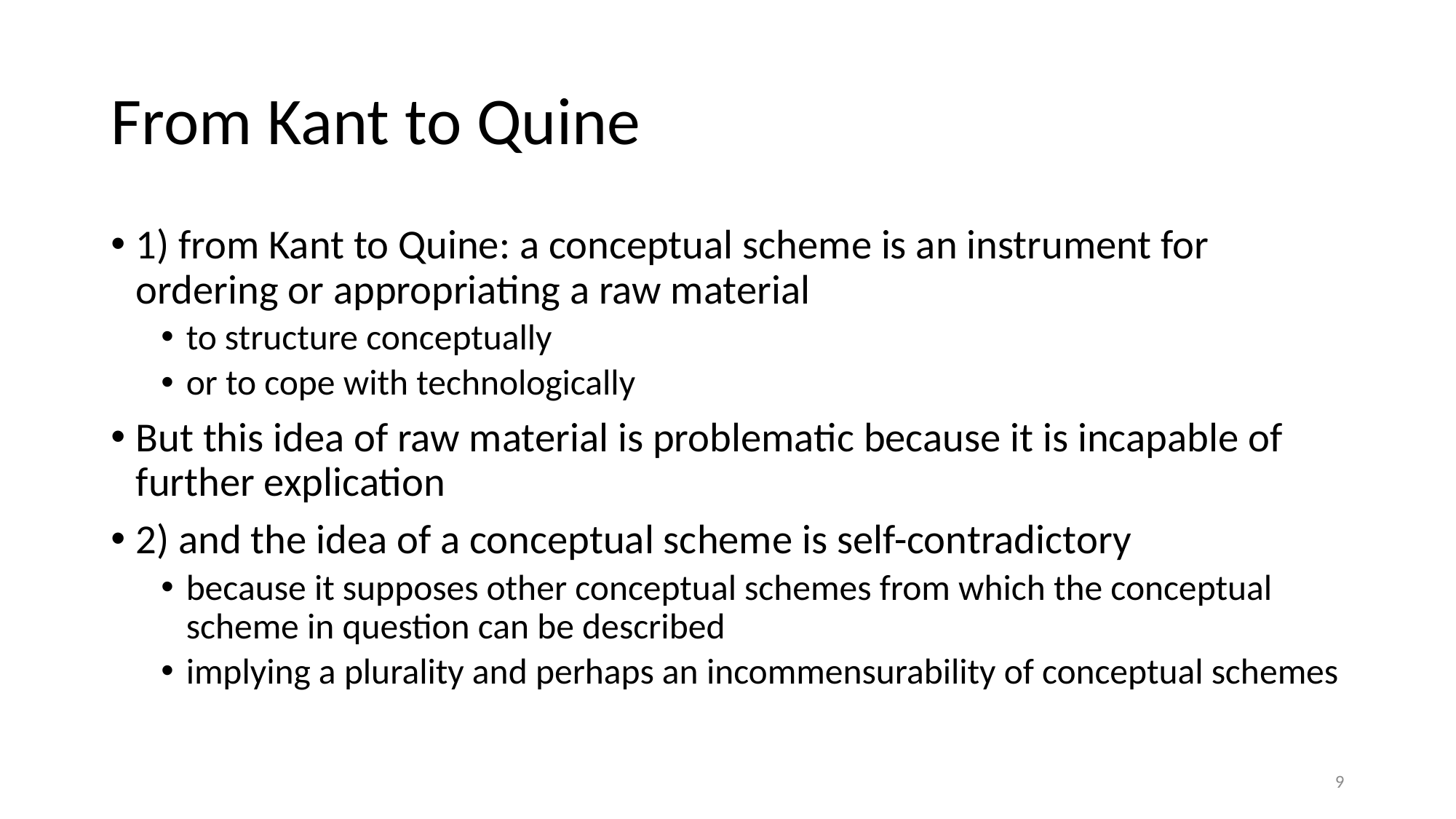

# From Kant to Quine
1) from Kant to Quine: a conceptual scheme is an instrument for ordering or appropriating a raw material
to structure conceptually
or to cope with technologically
But this idea of raw material is problematic because it is incapable of further explication
2) and the idea of a conceptual scheme is self-contradictory
because it supposes other conceptual schemes from which the conceptual scheme in question can be described
implying a plurality and perhaps an incommensurability of conceptual schemes
9